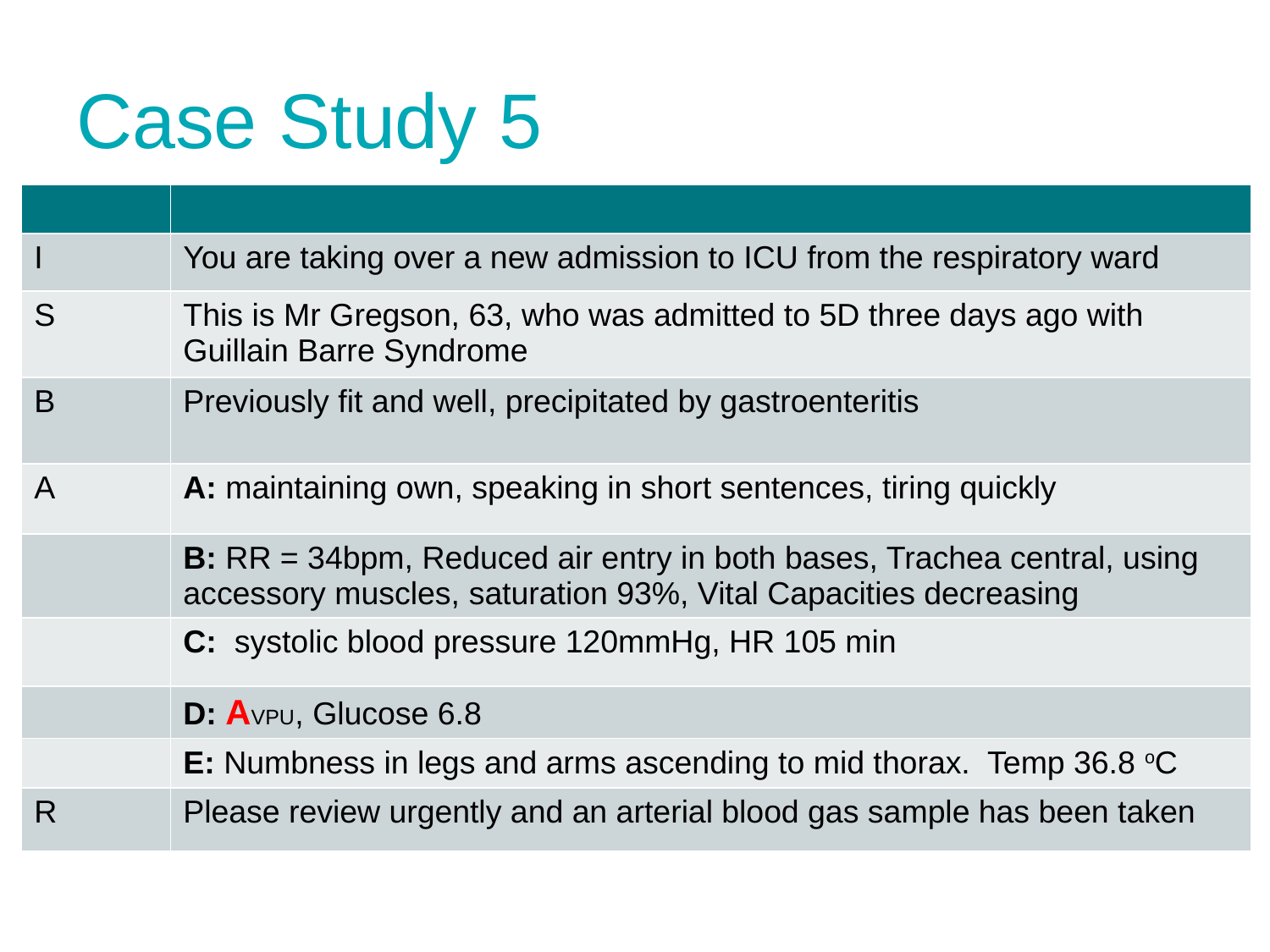

# Case Study 5
|  |  |
| --- | --- |
| I | You are taking over a new admission to ICU from the respiratory ward |
| S | This is Mr Gregson, 63, who was admitted to 5D three days ago with Guillain Barre Syndrome |
| B | Previously fit and well, precipitated by gastroenteritis |
| A | A: maintaining own, speaking in short sentences, tiring quickly |
|  | B: RR = 34bpm, Reduced air entry in both bases, Trachea central, using accessory muscles, saturation 93%, Vital Capacities decreasing |
|  | C: systolic blood pressure 120mmHg, HR 105 min |
|  | D: AVPU, Glucose 6.8 |
|  | E: Numbness in legs and arms ascending to mid thorax. Temp 36.8 oC |
| R | Please review urgently and an arterial blood gas sample has been taken |